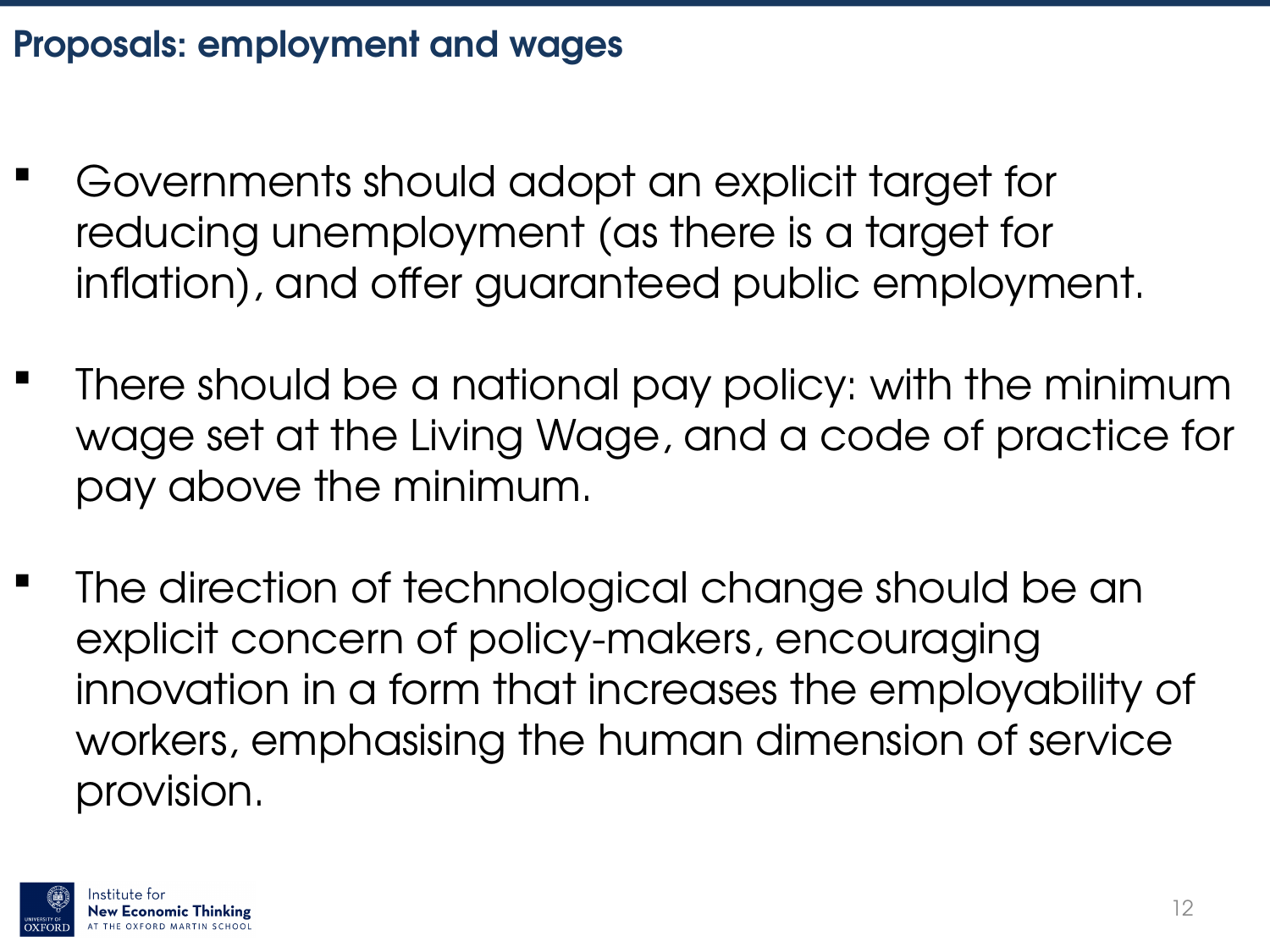

# Proposals: employment and wages
Governments should adopt an explicit target for reducing unemployment (as there is a target for inflation), and offer guaranteed public employment.

There should be a national pay policy: with the minimum wage set at the Living Wage, and a code of practice for pay above the minimum.

The direction of technological change should be an explicit concern of policy-makers, encouraging innovation in a form that increases the employability of workers, emphasising the human dimension of service provision.

12